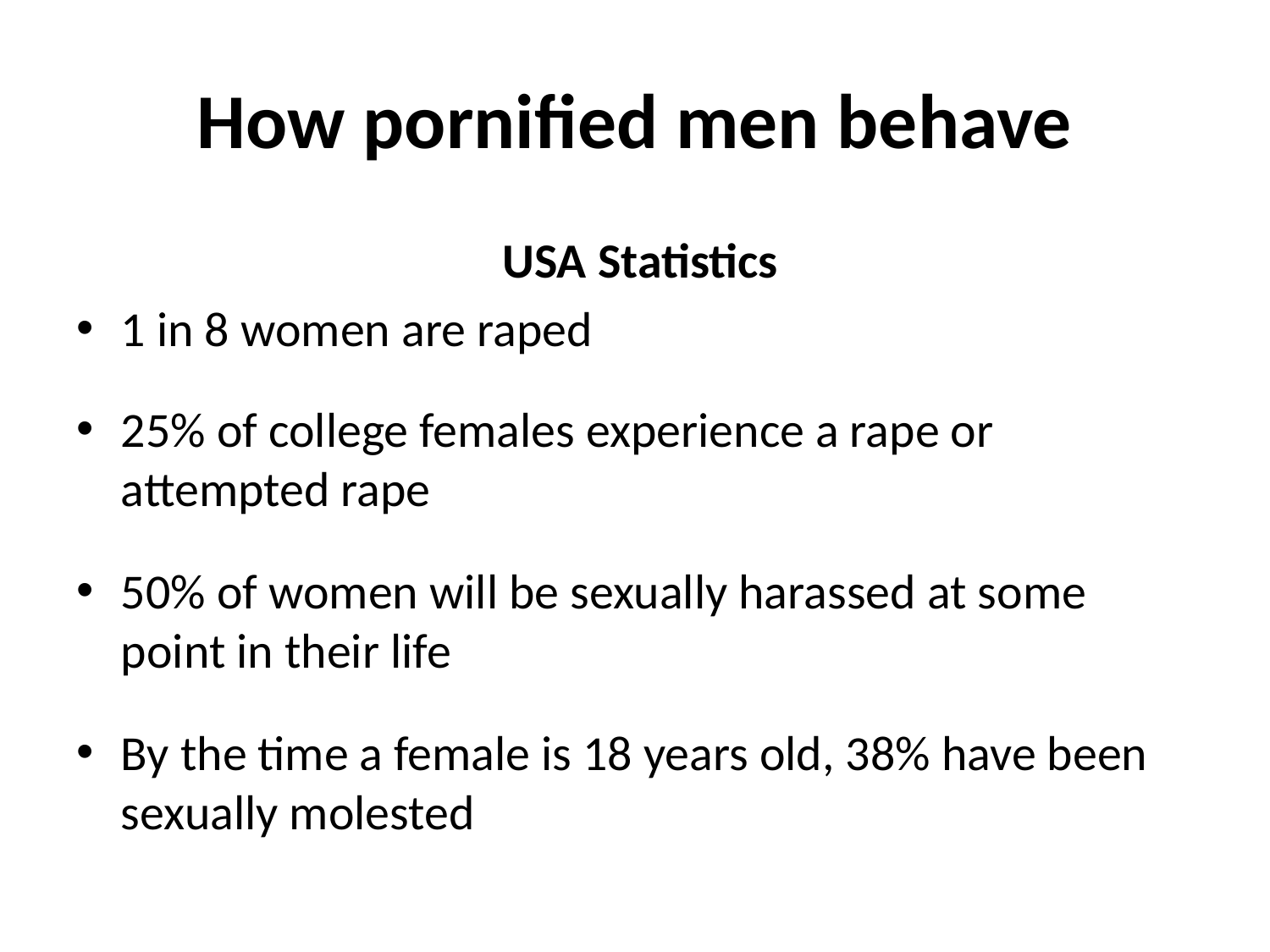

USA Statistics
1 in 8 women are raped

25% of college females experience a rape or attempted rape

50% of women will be sexually harassed at some point in their life

By the time a female is 18 years old, 38% have been sexually molested

# How pornified men behave